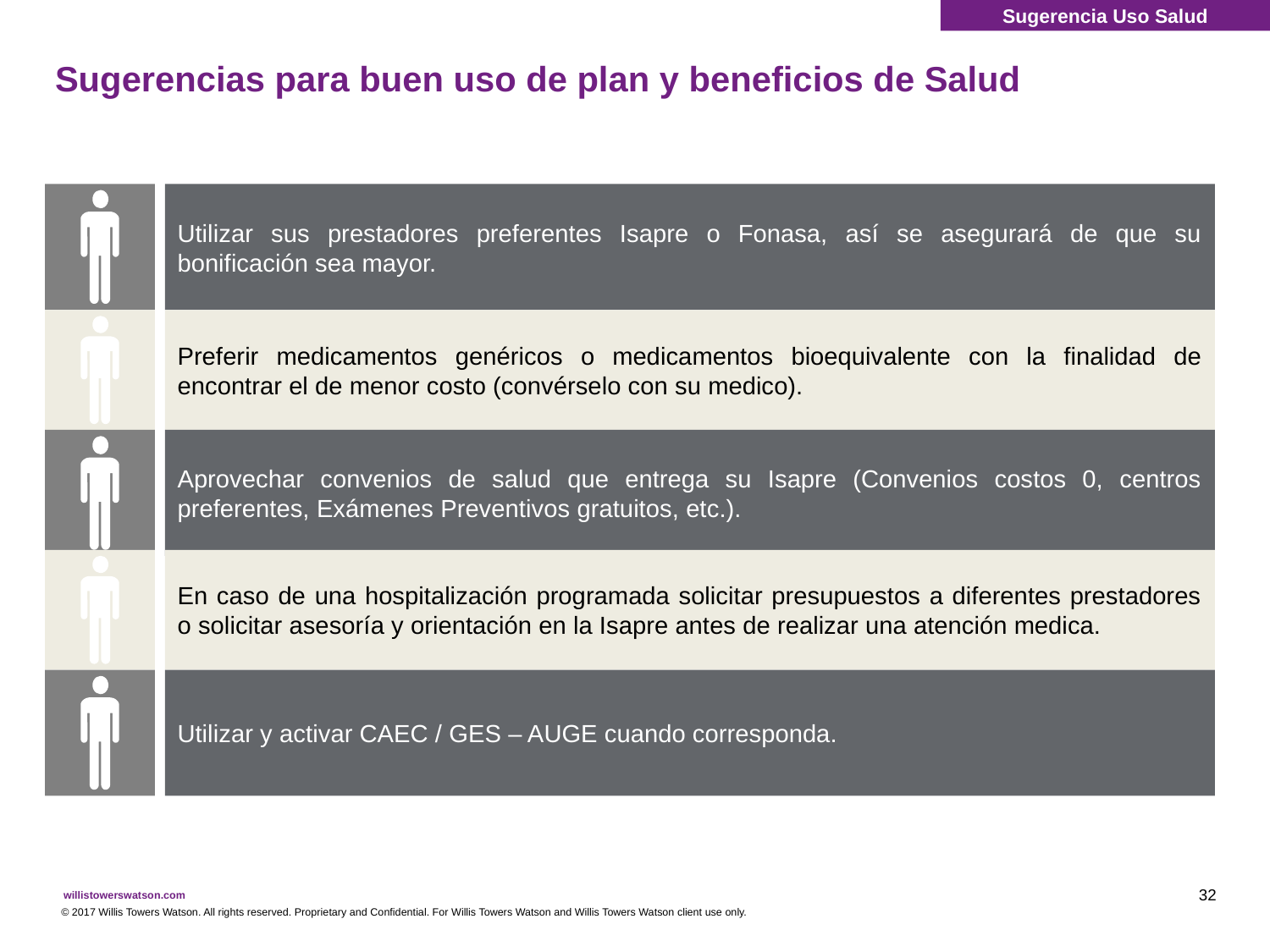

Sugerencia Uso Salud
# Sugerencias para buen uso de plan y beneficios de Salud
Utilizar sus prestadores preferentes Isapre o Fonasa, así se asegurará de que su bonificación sea mayor.

Preferir medicamentos genéricos o medicamentos bioequivalente con la finalidad de encontrar el de menor costo (convérselo con su medico).

Aprovechar convenios de salud que entrega su Isapre (Convenios costos 0, centros preferentes, Exámenes Preventivos gratuitos, etc.).

En caso de una hospitalización programada solicitar presupuestos a diferentes prestadores o solicitar asesoría y orientación en la Isapre antes de realizar una atención medica.

Utilizar y activar CAEC / GES – AUGE cuando corresponda.
32
© 2017 Willis Towers Watson. All rights reserved. Proprietary and Confidential. For Willis Towers Watson and Willis Towers Watson client use only.